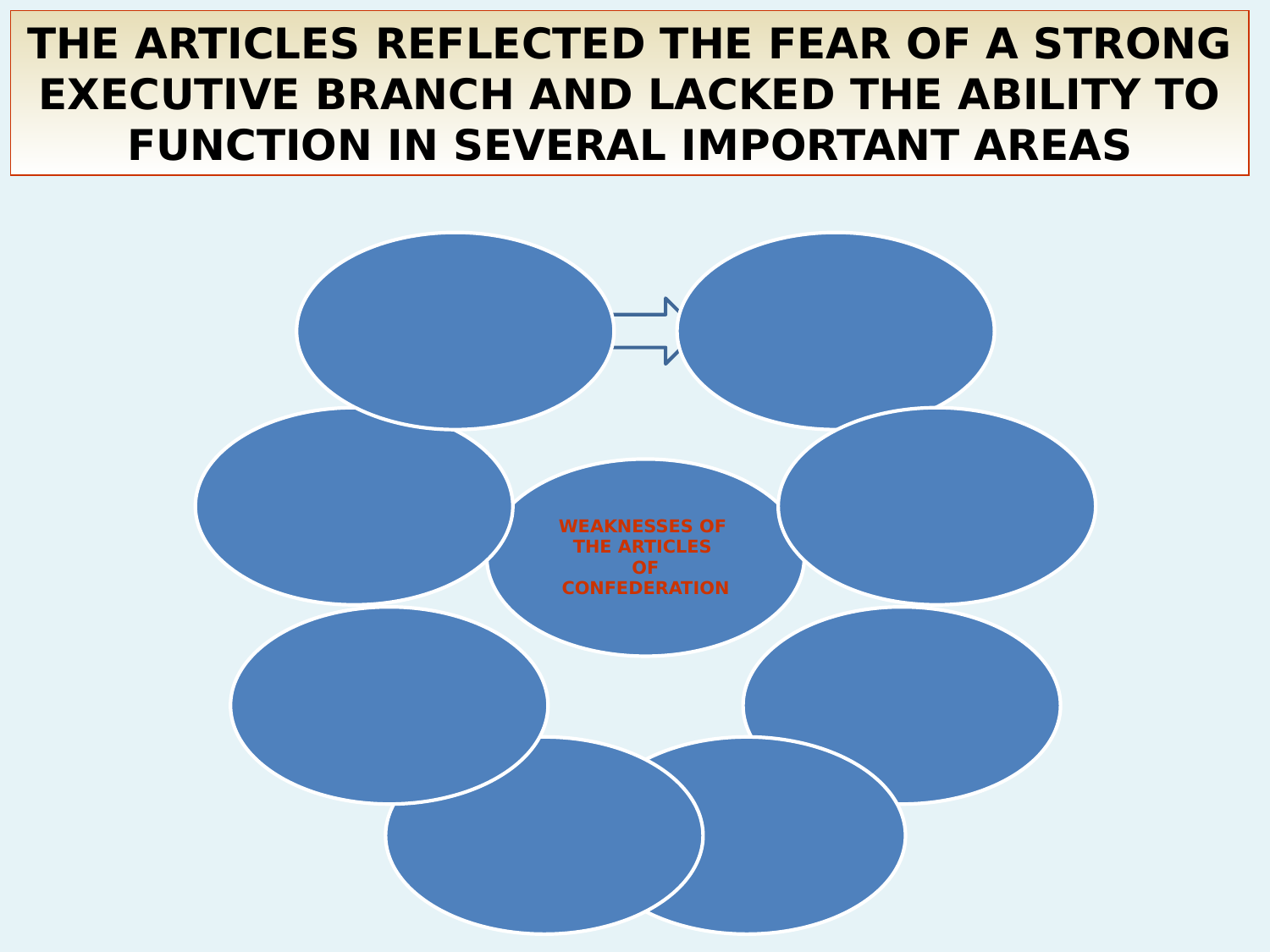

THE ARTICLES REFLECTED THE FEAR OF A STRONG EXECUTIVE BRANCH AND LACKED THE ABILITY TO FUNCTION IN SEVERAL IMPORTANT AREAS
WEAKNESSES OF
THE ARTICLES
OF CONFEDERATION